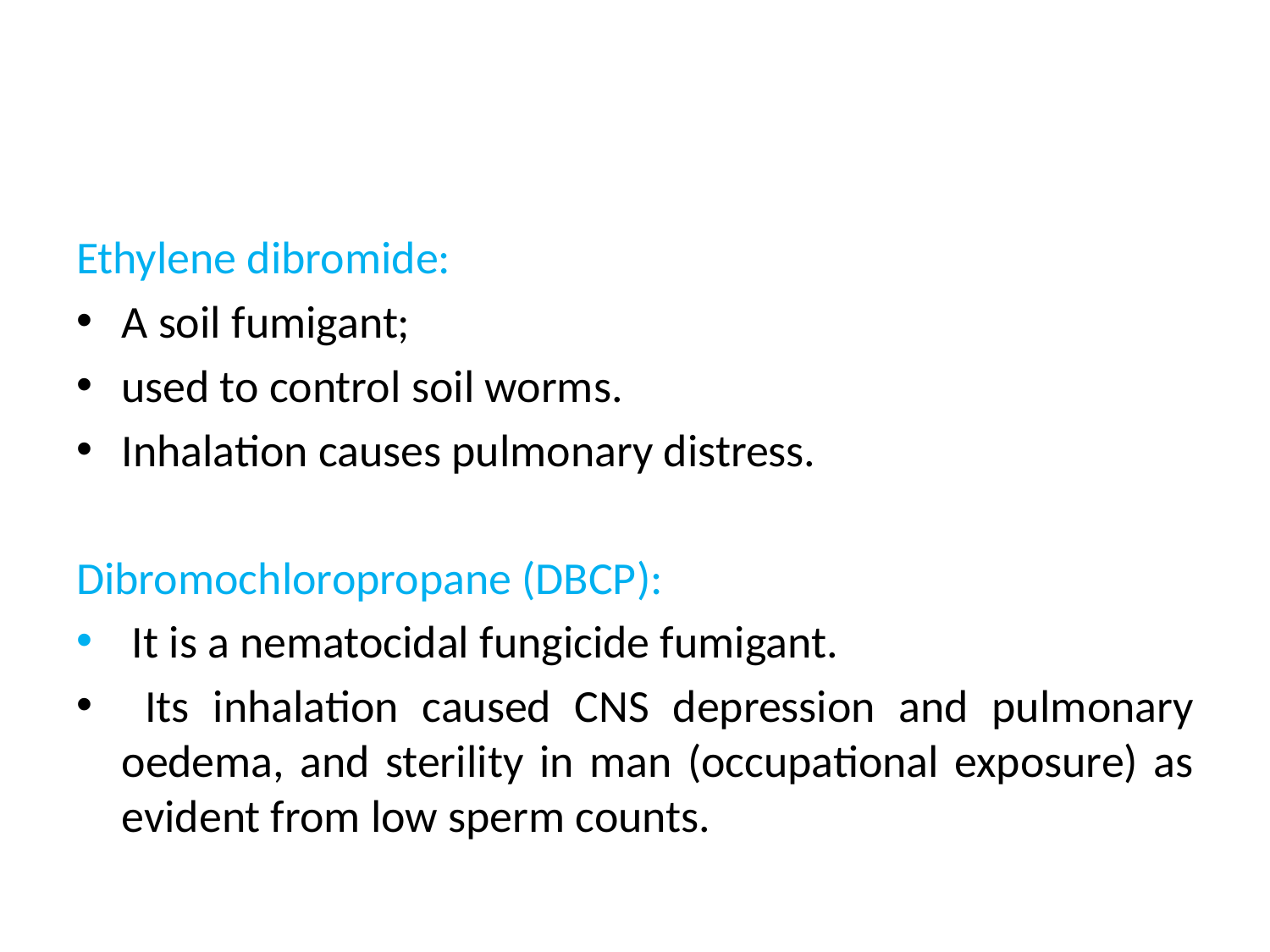

Ethylene dibromide:
A soil fumigant;
used to control soil worms.
Inhalation causes pulmonary distress.

Dibromochloropropane (DBCP):
 It is a nematocidal fungicide fumigant.
 Its inhalation caused CNS depression and pulmonary oedema, and sterility in man (occupational exposure) as evident from low sperm counts.